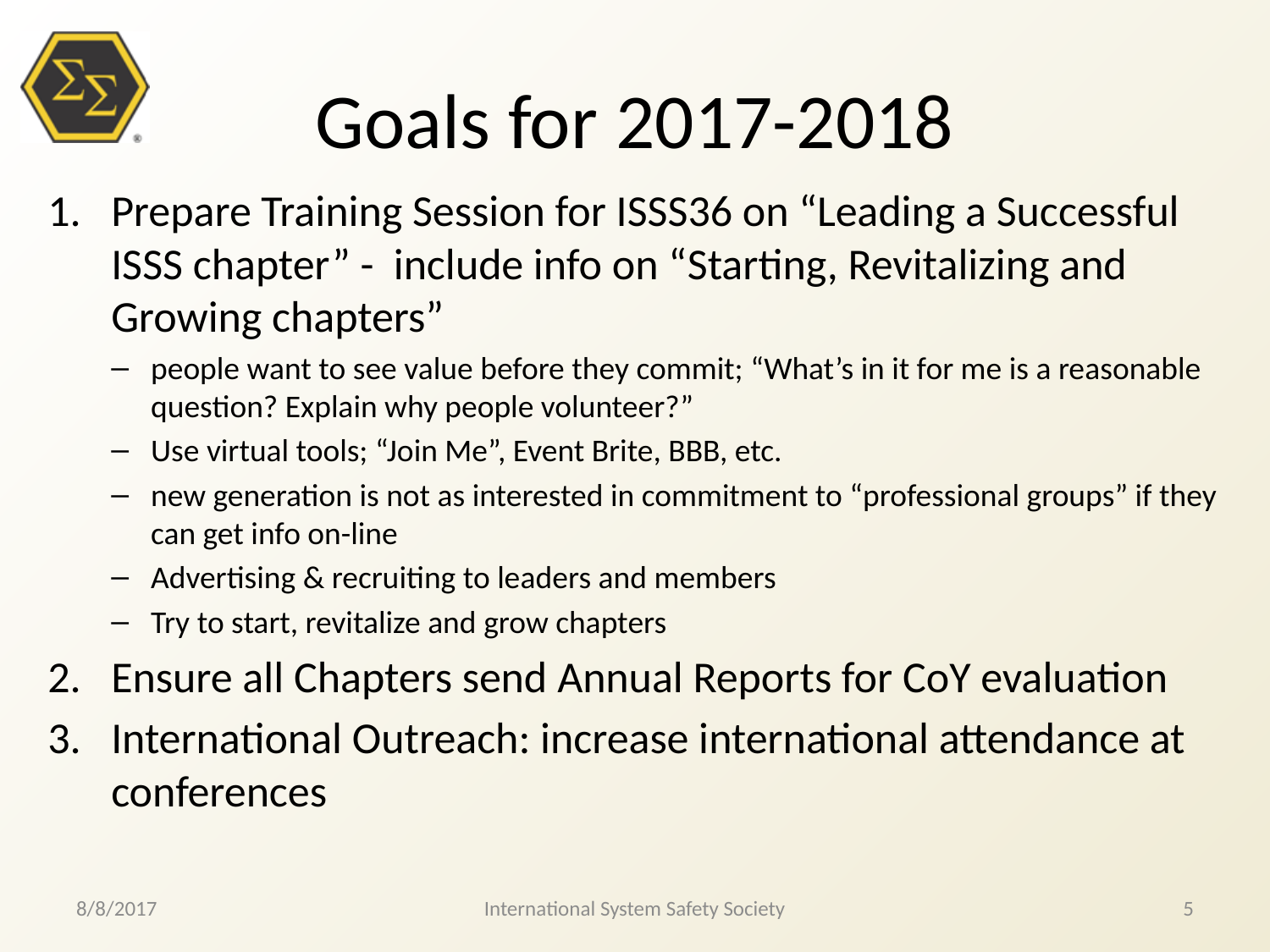

# Goals for 2017-2018
Prepare Training Session for ISSS36 on “Leading a Successful ISSS chapter” -  include info on “Starting, Revitalizing and Growing chapters”
people want to see value before they commit; “What’s in it for me is a reasonable question? Explain why people volunteer?”
Use virtual tools; “Join Me”, Event Brite, BBB, etc.
new generation is not as interested in commitment to “professional groups” if they can get info on-line
Advertising & recruiting to leaders and members
Try to start, revitalize and grow chapters
Ensure all Chapters send Annual Reports for CoY evaluation
International Outreach: increase international attendance at conferences

8/8/2017
International System Safety Society
5